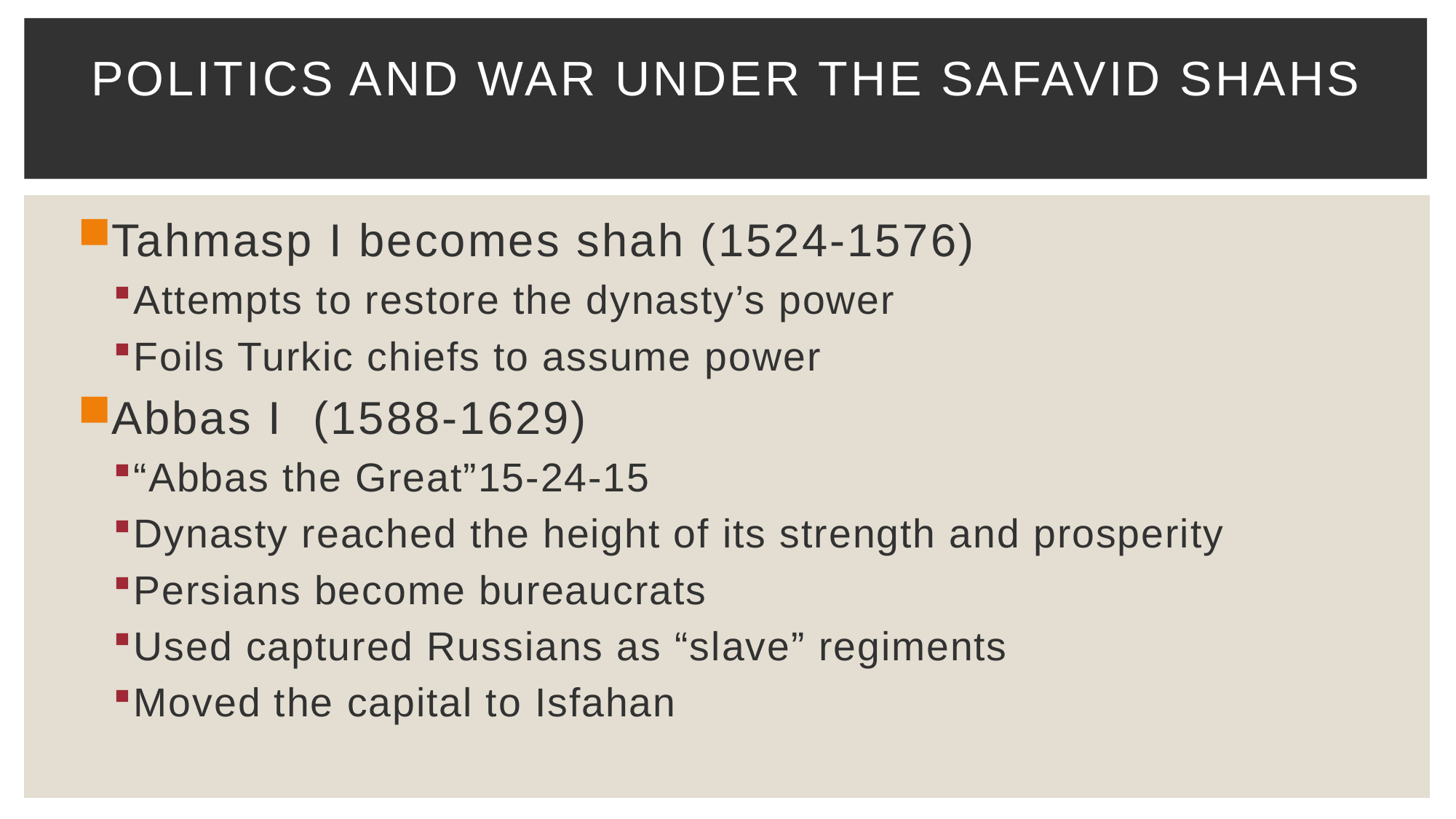

# Politics and War Under the Safavid Shahs
Tahmasp I becomes shah (1524-1576)
Attempts to restore the dynasty’s power
Foils Turkic chiefs to assume power
Abbas I  (1588-1629)
“Abbas the Great”15-24-15
Dynasty reached the height of its strength and prosperity
Persians become bureaucrats
Used captured Russians as “slave” regiments
Moved the capital to Isfahan